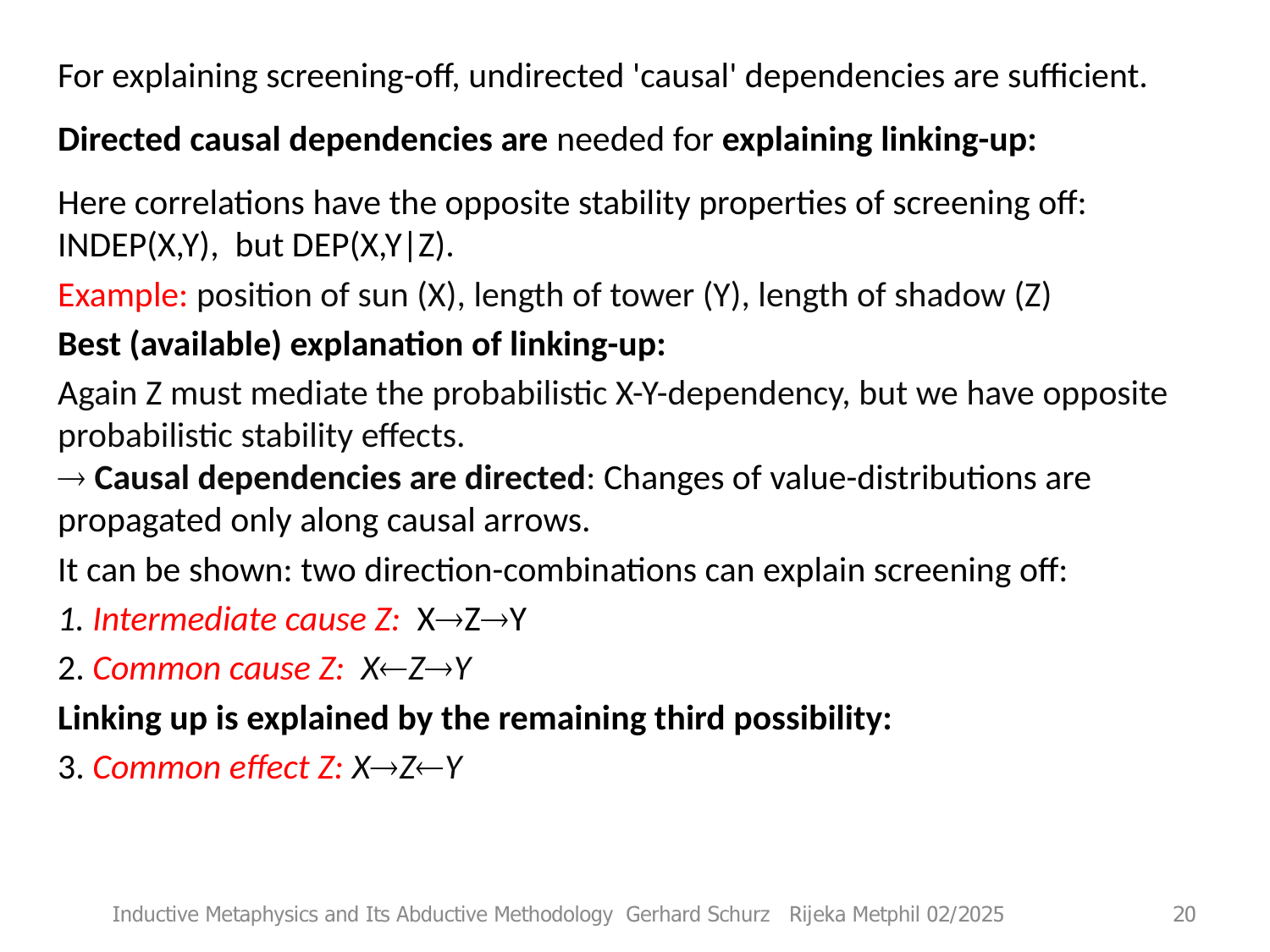

For explaining screening-off, undirected 'causal' dependencies are sufficient.
Directed causal dependencies are needed for explaining linking-up:
Here correlations have the opposite stability properties of screening off:           INDEP(X,Y),  but DEP(X,Y|Z).
Example: position of sun (X), length of tower (Y), length of shadow (Z)
Best (available) explanation of linking-up:
Again Z must mediate the probabilistic X-Y-dependency, but we have opposite probabilistic stability effects.
→ Causal dependencies are directed: Changes of value-distributions are propagated only along causal arrows.
It can be shown: two direction-combinations can explain screening off:
1. Intermediate cause Z:  X→Z→Y
2. Common cause Z:  X←Z→Y
Linking up is explained by the remaining third possibility:
3. Common effect Z: X→Z←Y

Inductive Metaphysics and Its Abductive Methodology  Gerhard Schurz   Rijeka Metphil 02/2025
20